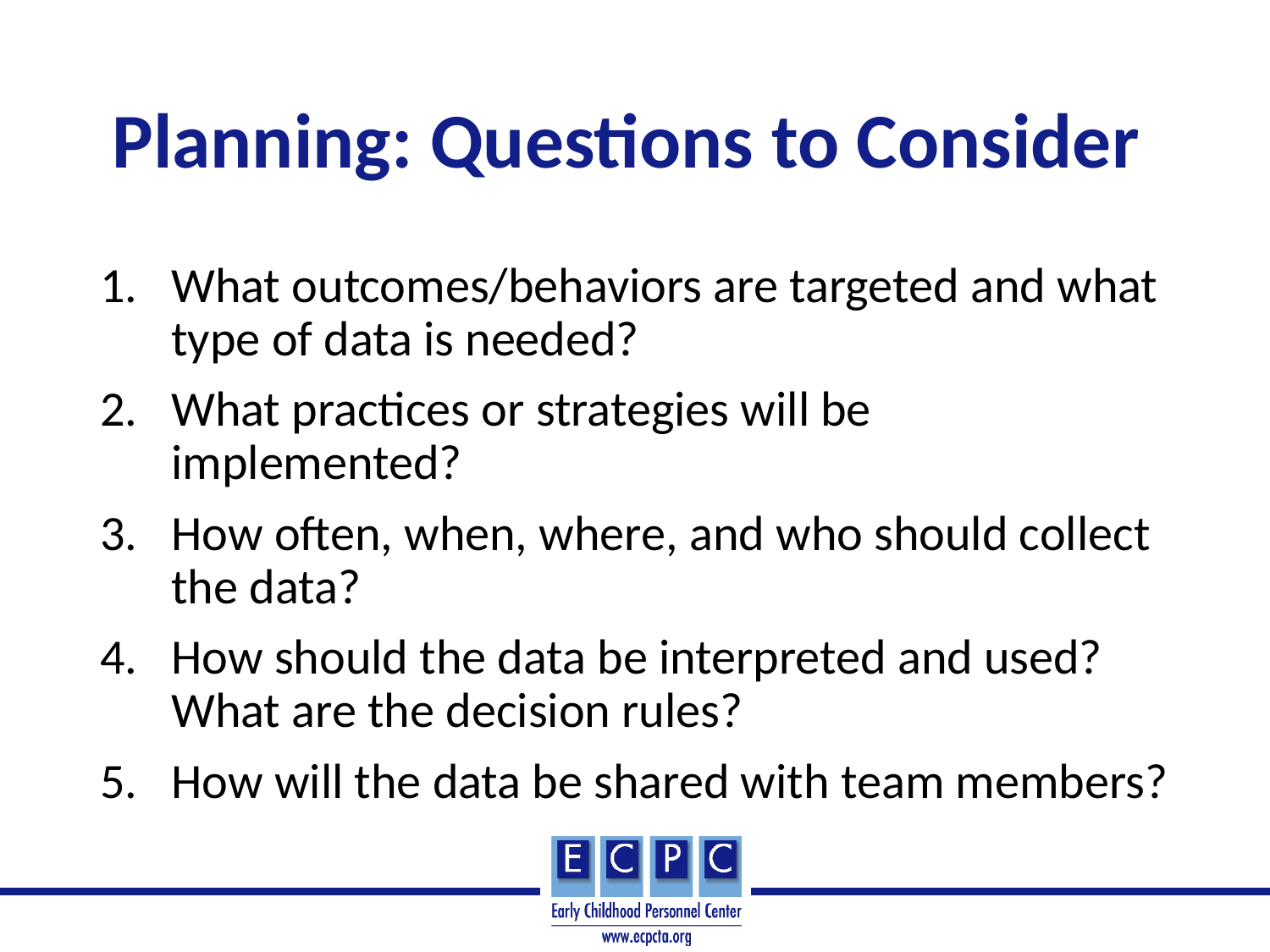

# Planning: Questions to Consider
What outcomes/behaviors are targeted and what type of data is needed?
What practices or strategies will be implemented?
How often, when, where, and who should collect the data?
How should the data be interpreted and used? What are the decision rules?
How will the data be shared with team members?